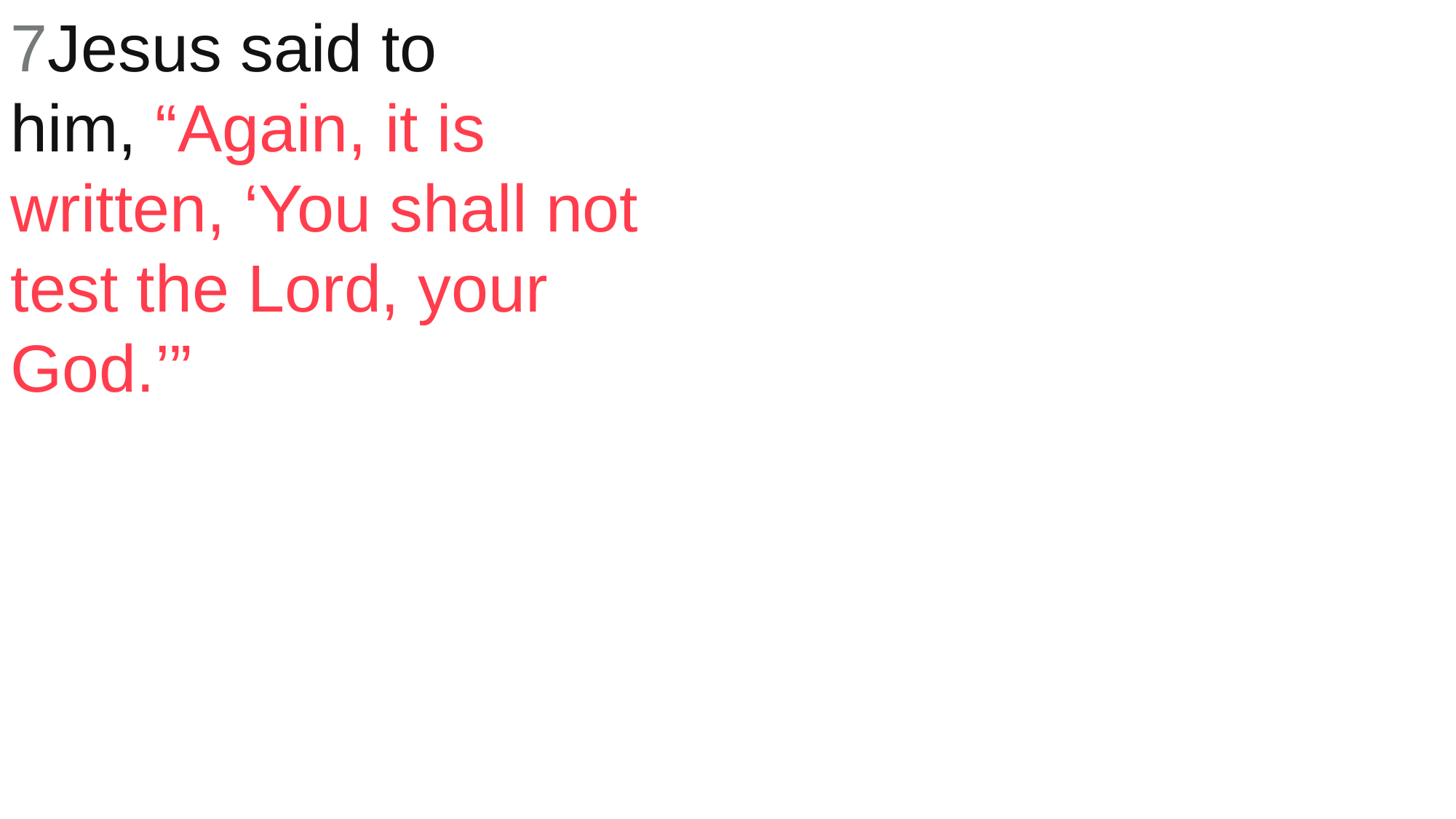

7Jesus said to him, “Again, it is written, ‘You shall not test the Lord, your God.’”